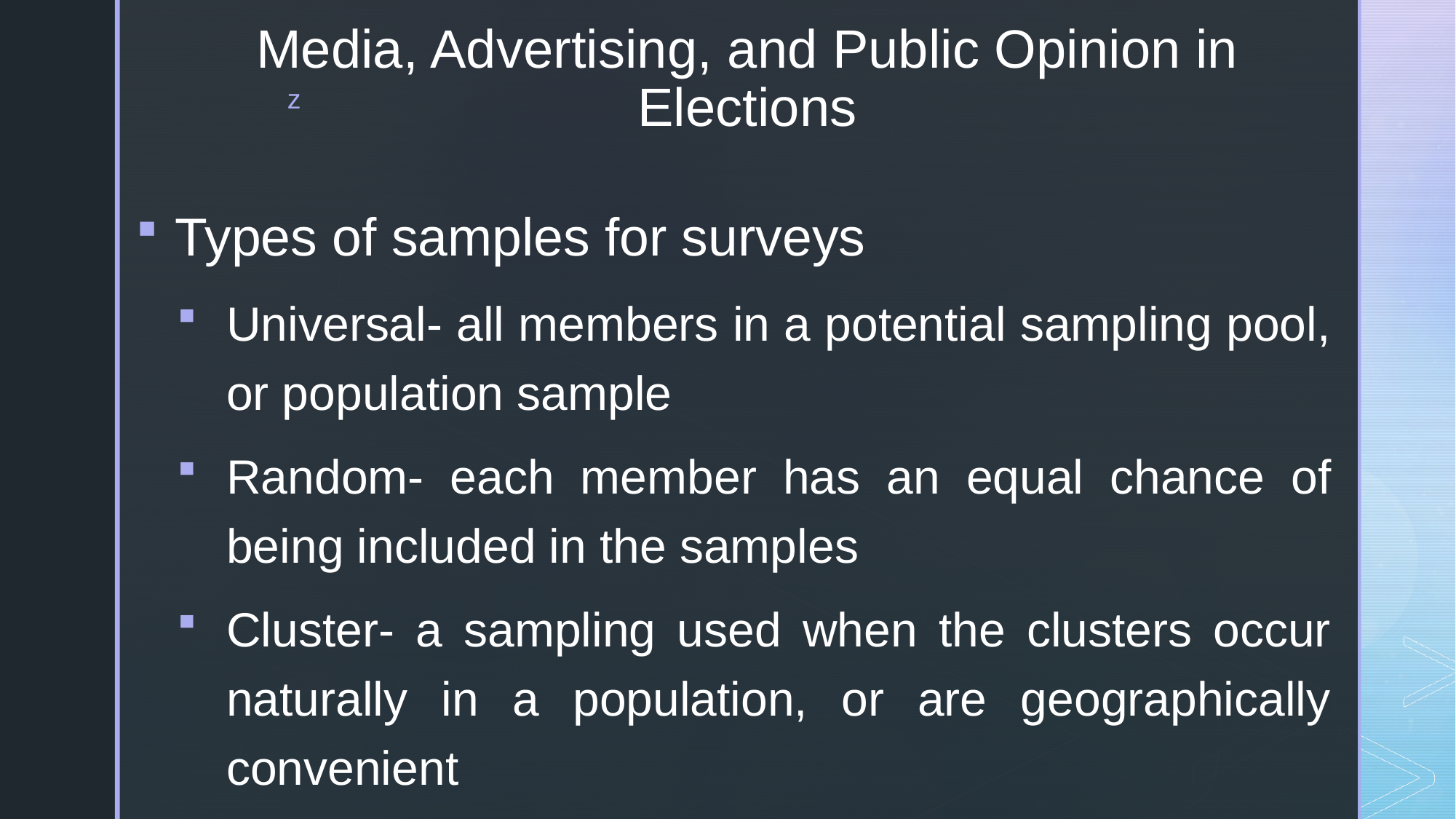

# Media, Advertising, and Public Opinion in Elections
Types of samples for surveys
Universal- all members in a potential sampling pool, or population sample
Random- each member has an equal chance of being included in the samples
Cluster- a sampling used when the clusters occur naturally in a population, or are geographically convenient